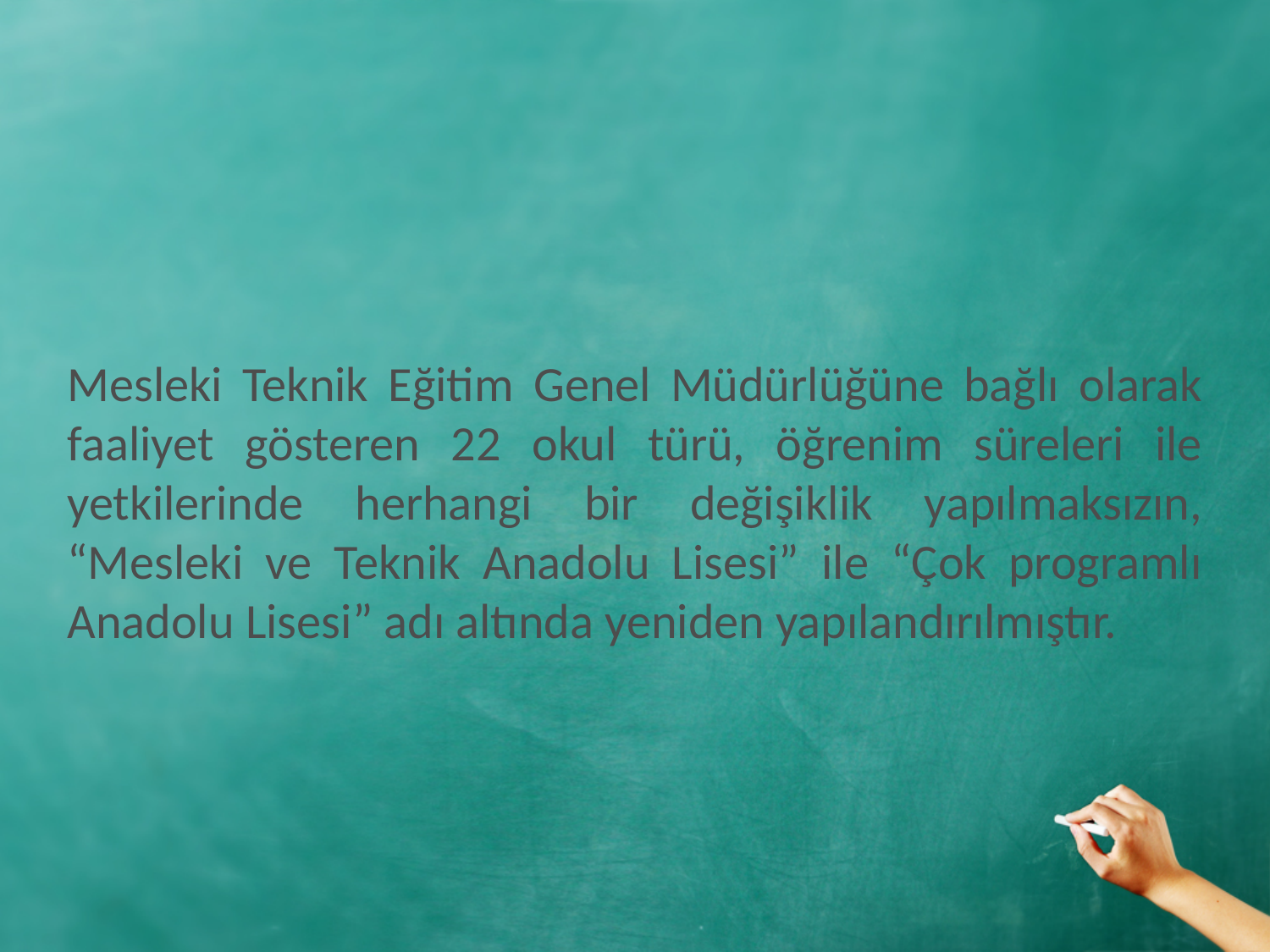

Mesleki Teknik Eğitim Genel Müdürlüğüne bağlı olarak faaliyet gösteren 22 okul türü, öğrenim süreleri ile yetkilerinde herhangi bir değişiklik yapılmaksızın, “Mesleki ve Teknik Anadolu Lisesi” ile “Çok programlı Anadolu Lisesi” adı altında yeniden yapılandırılmıştır.